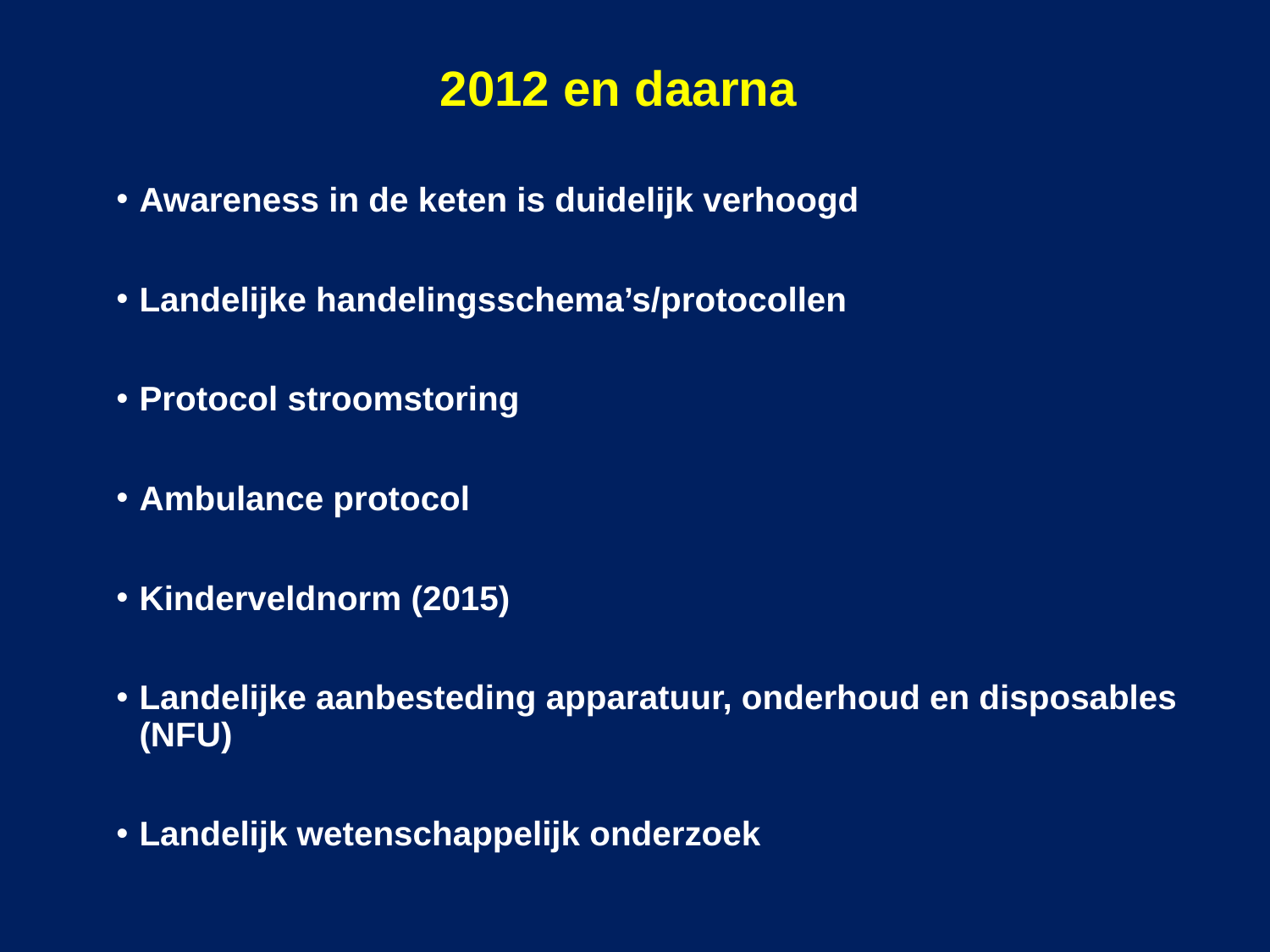

2012 en daarna
Awareness in de keten is duidelijk verhoogd

Landelijke handelingsschema’s/protocollen

Protocol stroomstoring

Ambulance protocol

Kinderveldnorm (2015)

Landelijke aanbesteding apparatuur, onderhoud en disposables (NFU)

Landelijk wetenschappelijk onderzoek